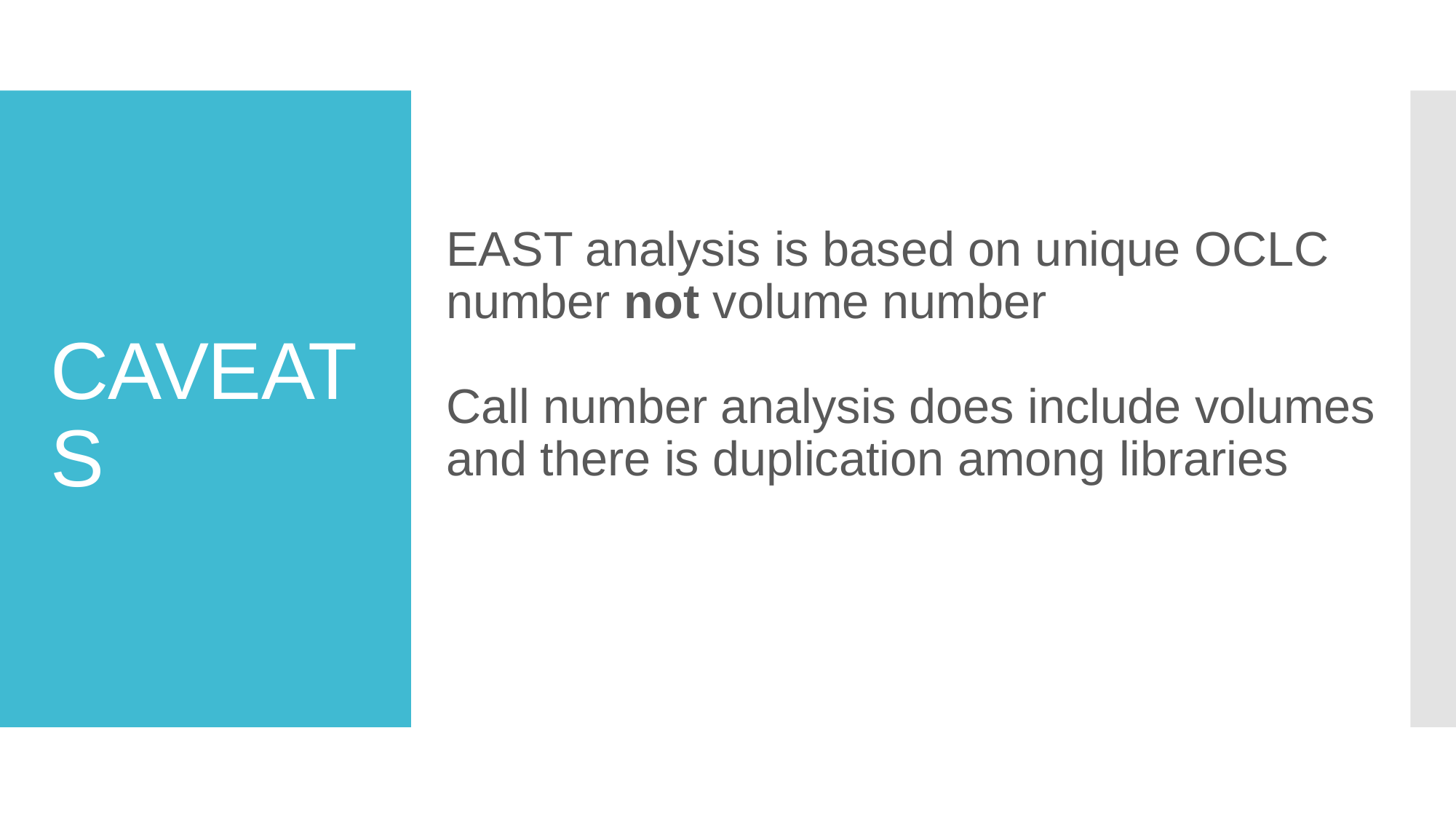

EAST analysis is based on unique OCLC number not volume number

Call number analysis does include volumes and there is duplication among libraries
# CAVEATS